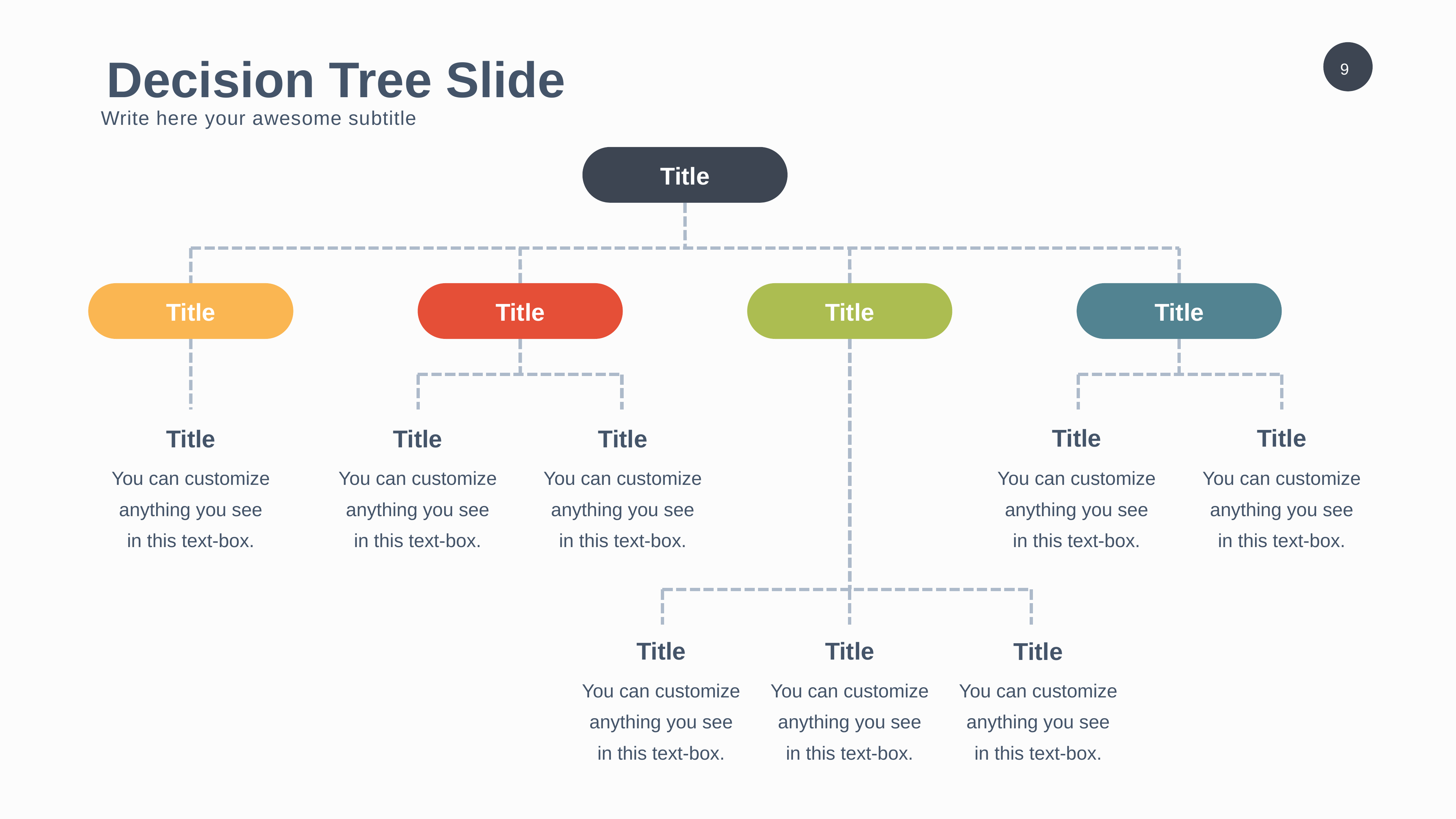

Decision Tree Slide
Write here your awesome subtitle

Title

Title
Title
Title
Title
Title
Title
Title
Title
Title
You can customize anything you see in this text-box.
You can customize anything you see in this text-box.
You can customize anything you see in this text-box.
You can customize anything you see in this text-box.
You can customize anything you see in this text-box.
Title
Title
Title
You can customize anything you see in this text-box.
You can customize anything you see in this text-box.
You can customize anything you see in this text-box.